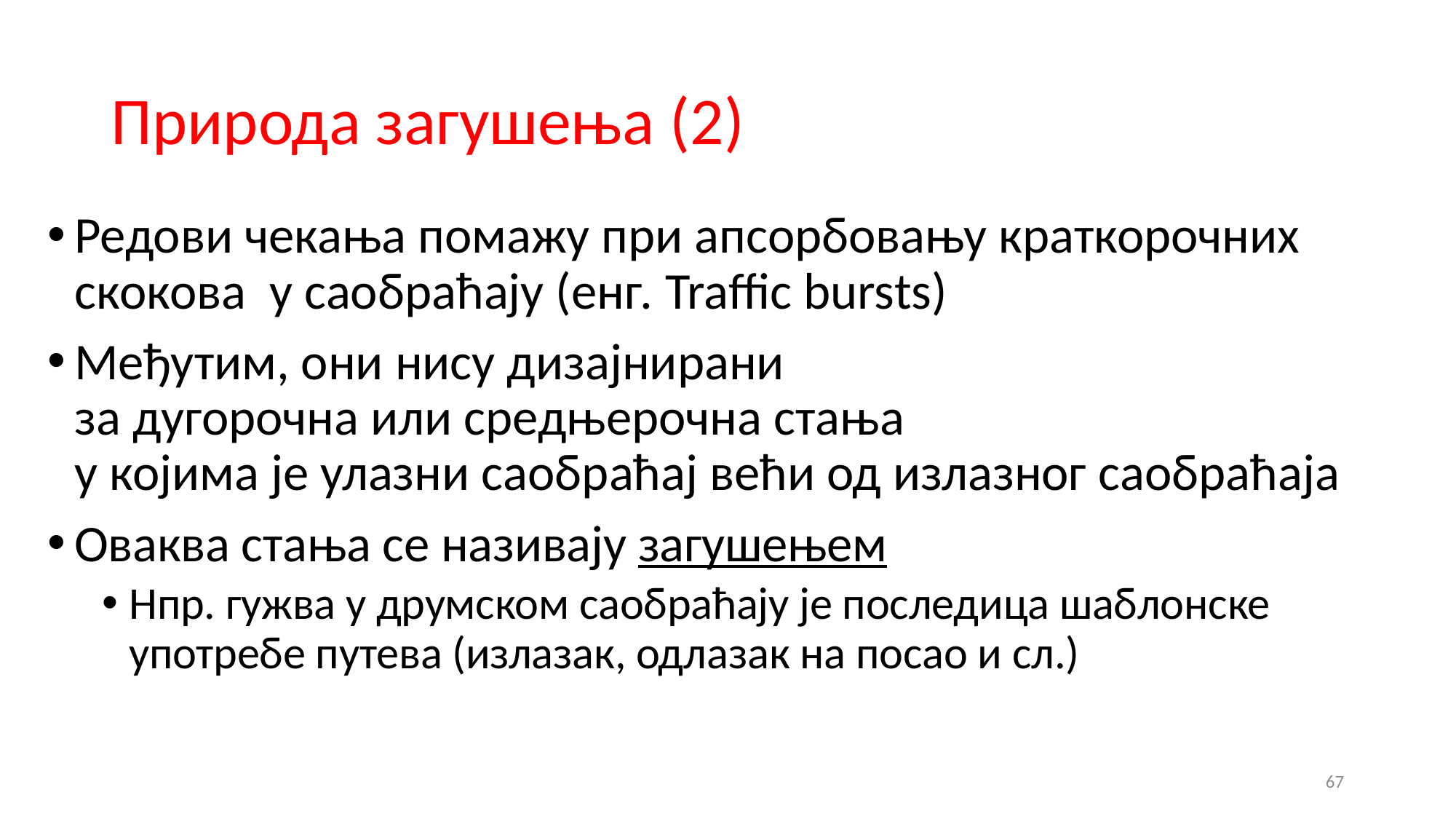

# Природа загушења (2)
Редови чекања помажу при апсорбовању краткорочних скокова  у саобраћају (енг. Traffic bursts)
Међутим, они нису дизајнирани
за дугорочна или средњерочна стања
у којима је улазни саобраћај већи од излазног саобраћаја
Оваква стања се називају загушењем
Нпр. гужва у друмском саобраћају је последица шаблонске употребе путева (излазак, одлазак на посао и сл.)
67